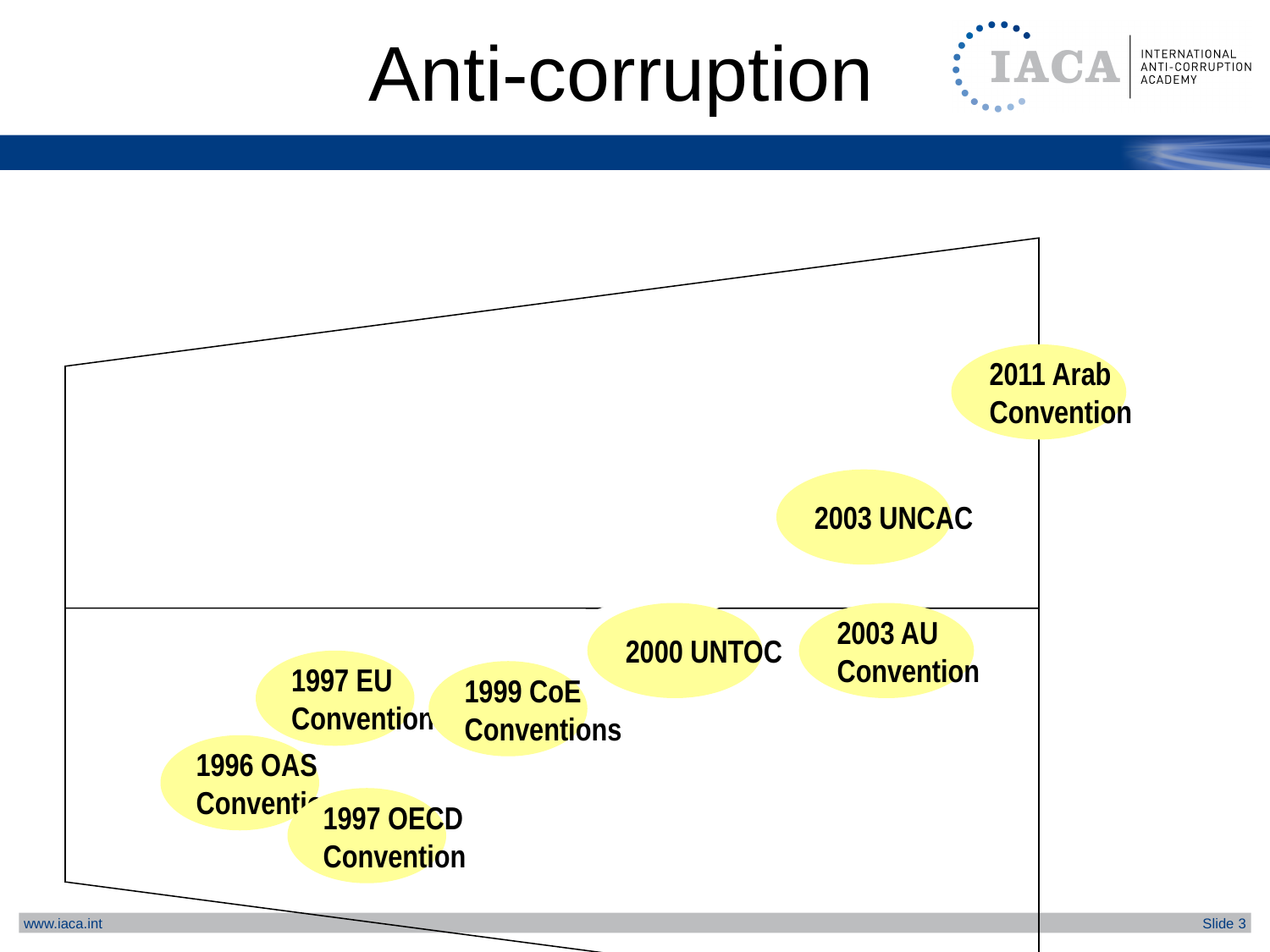

# Anti-corruption

2011 Arab
Convention
2003 UNCAC

2000 UNTOC
2003 AU
Convention

1997 EU
Convention
1999 CoE
Conventions
1996 OAS
Convention
1997 OECD
Convention